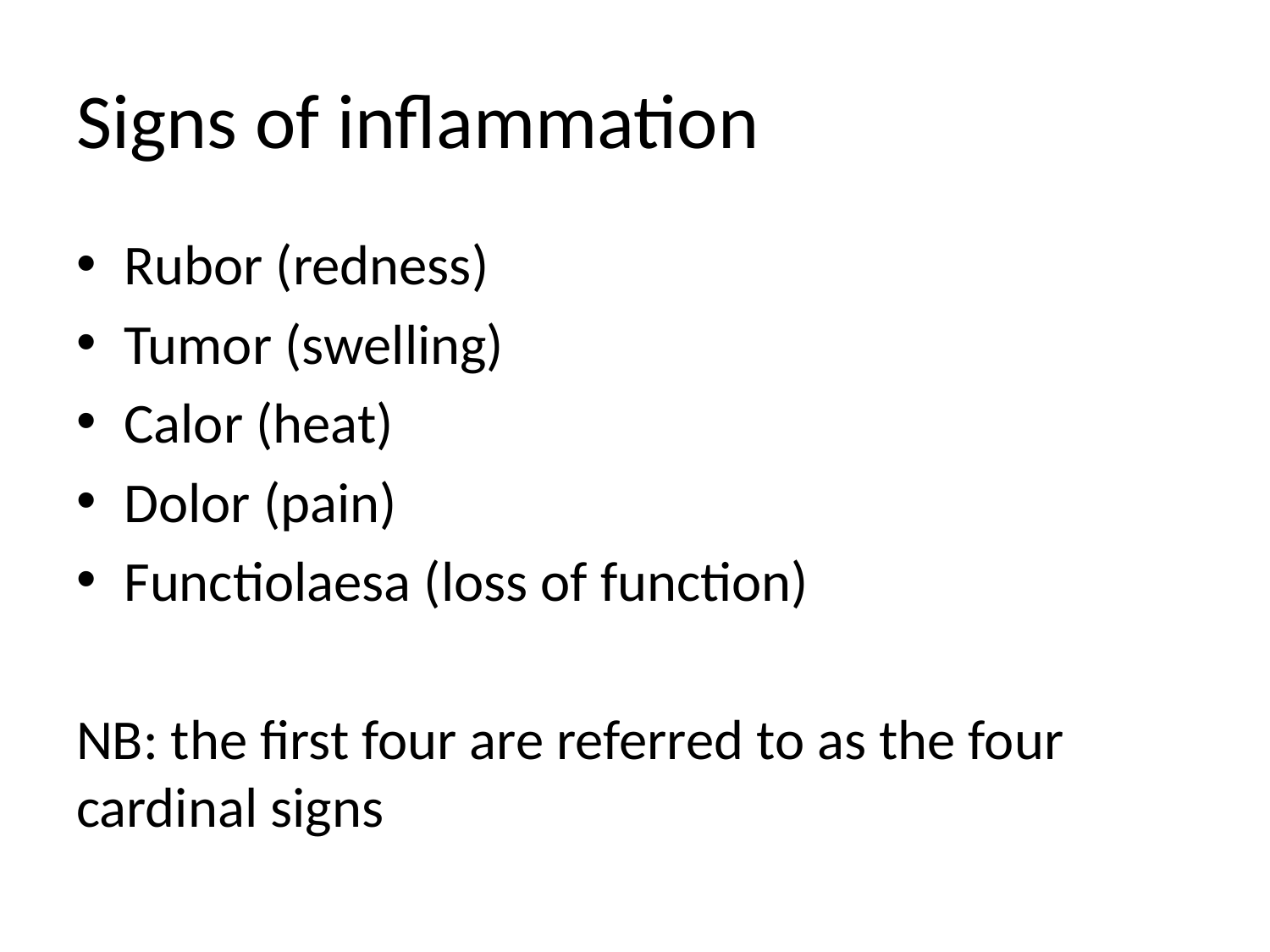

# Signs of inflammation
Rubor (redness)
Tumor (swelling)
Calor (heat)
Dolor (pain)
Functiolaesa (loss of function)

NB: the first four are referred to as the four cardinal signs